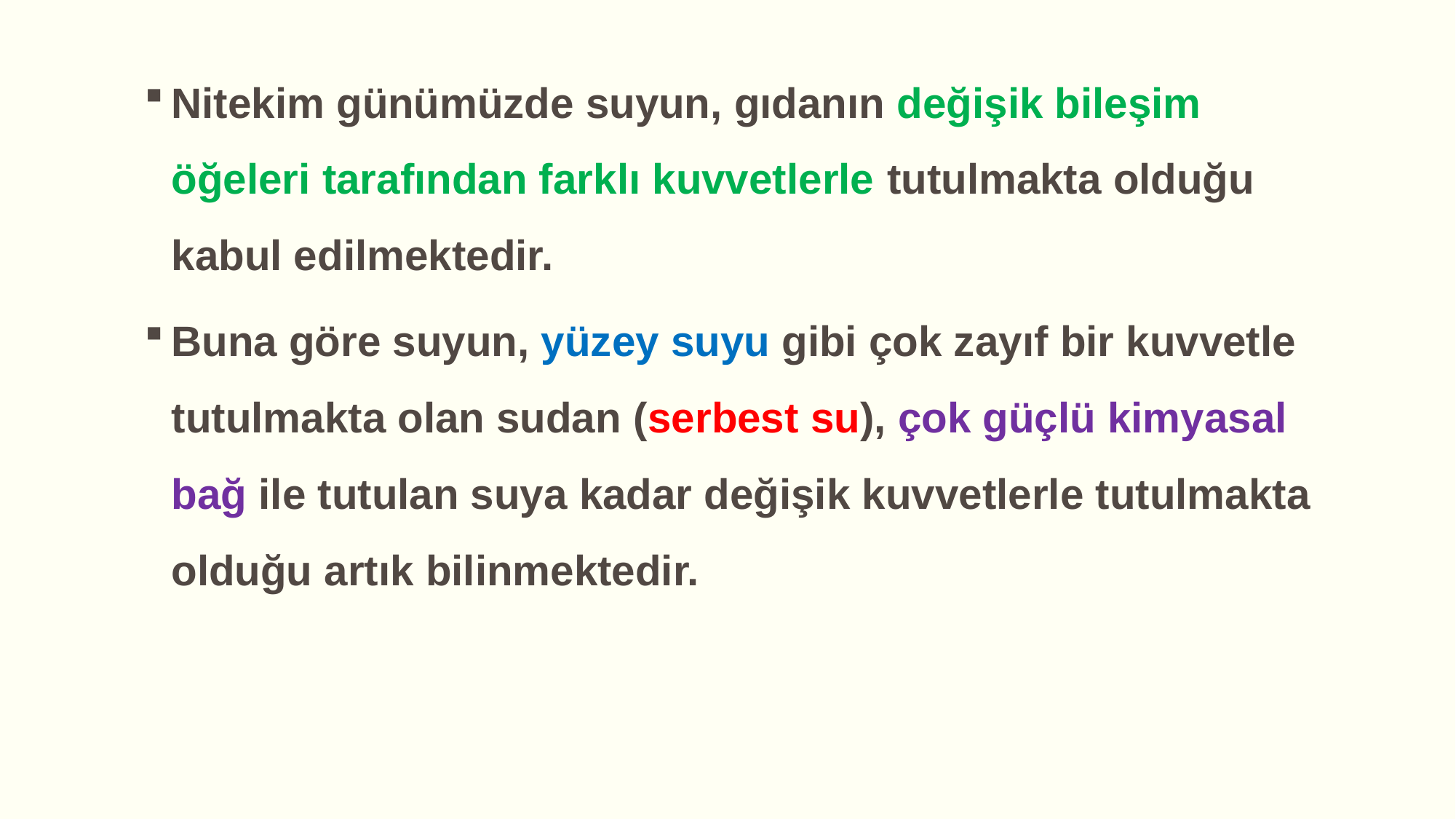

Nitekim günümüzde suyun, gıdanın değişik bileşim öğeleri tarafından farklı kuvvetlerle tutulmakta olduğu kabul edilmektedir.
Buna göre suyun, yüzey suyu gibi çok zayıf bir kuvvetle tutulmakta olan sudan (serbest su), çok güçlü kimyasal bağ ile tutulan suya kadar değişik kuvvetlerle tutulmakta olduğu artık bilinmektedir.